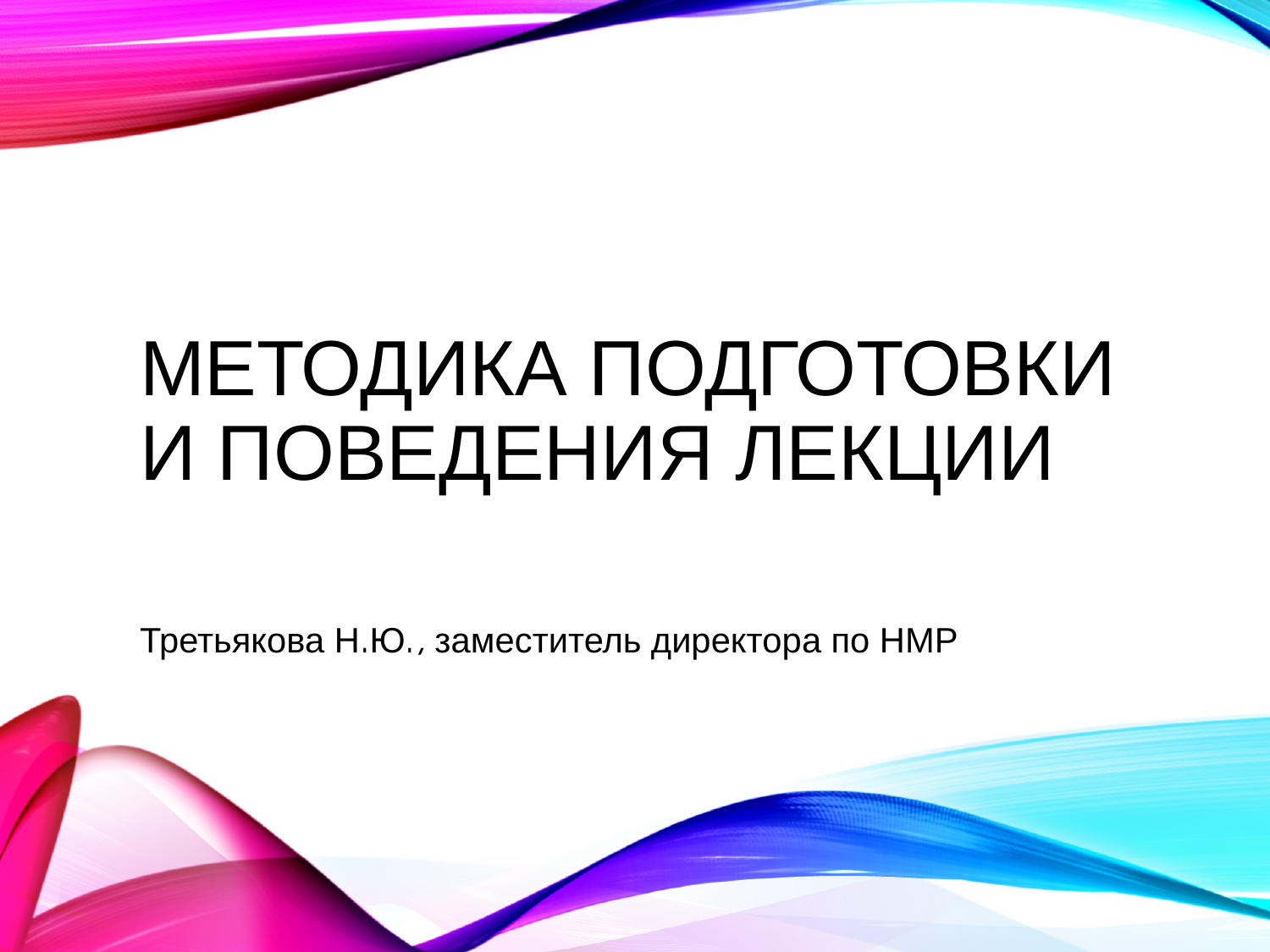

# Методика подготовки и поведения лекции
Третьякова Н.Ю., заместитель директора по НМР